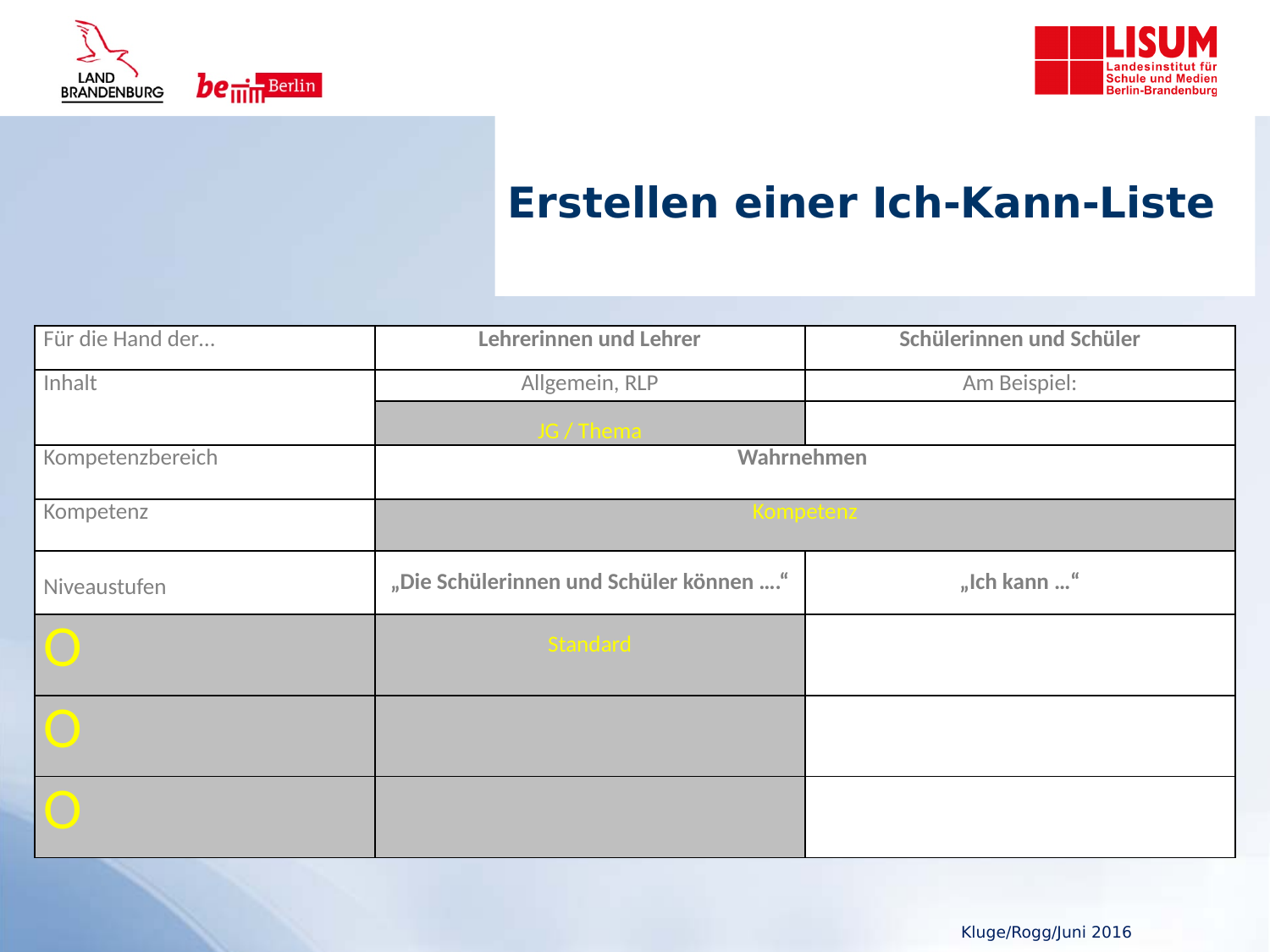

# Erstellen einer Ich-Kann-Liste
| Für die Hand der… | Lehrerinnen und Lehrer | Schülerinnen und Schüler |
| --- | --- | --- |
| Inhalt | Allgemein, RLP | Am Beispiel: |
|  | JG / Thema |  |
| Kompetenzbereich | Wahrnehmen |  |
| Kompetenz | Kompetenz |  |
| Niveaustufen | „Die Schülerinnen und Schüler können ….“ | „Ich kann …“ |
| O | Standard |  |
| O |  |  |
| O |  |  |
Kluge/Rogg/Juni 2016